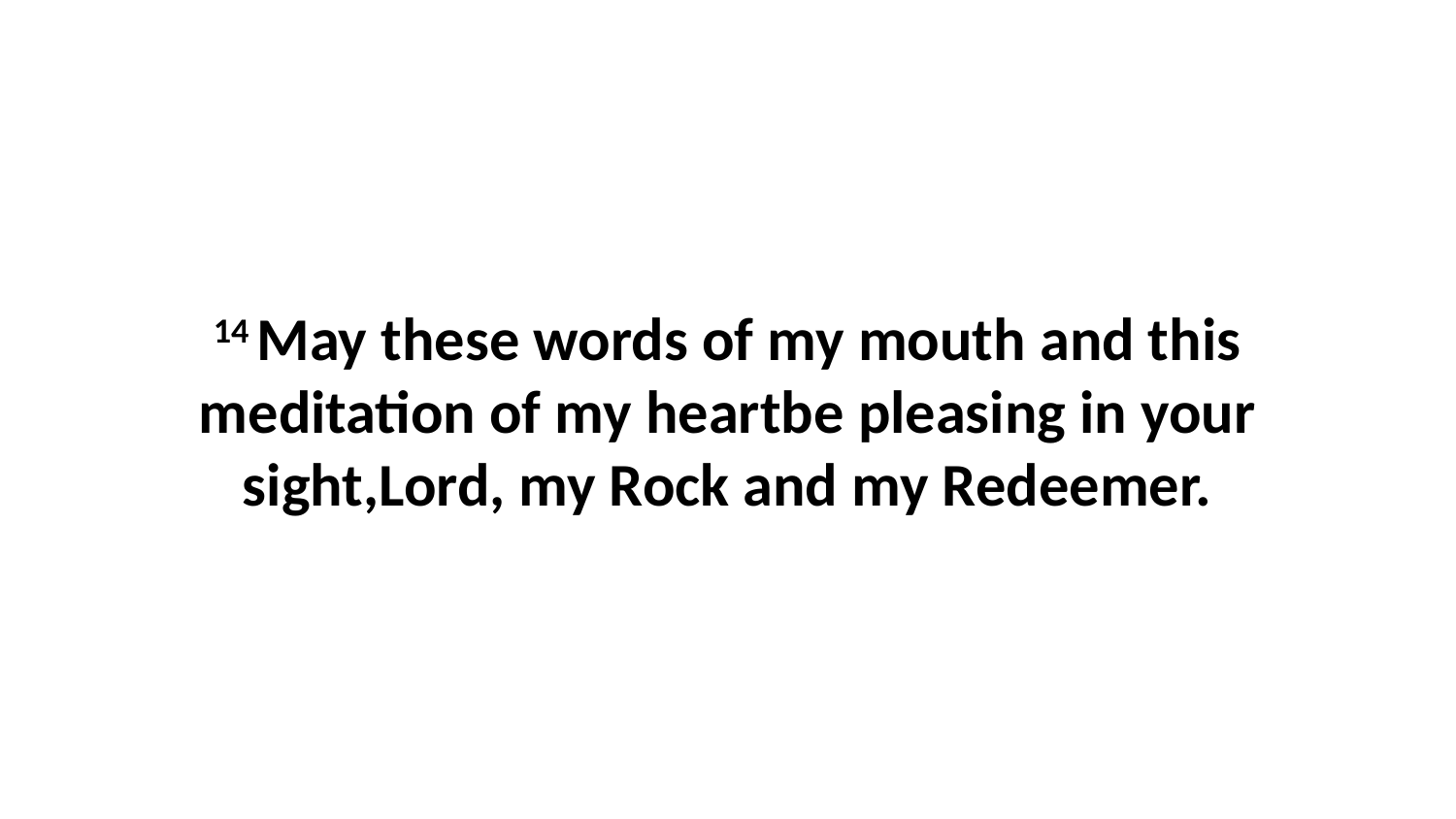

14 May these words of my mouth and this meditation of my heartbe pleasing in your sight,Lord, my Rock and my Redeemer.